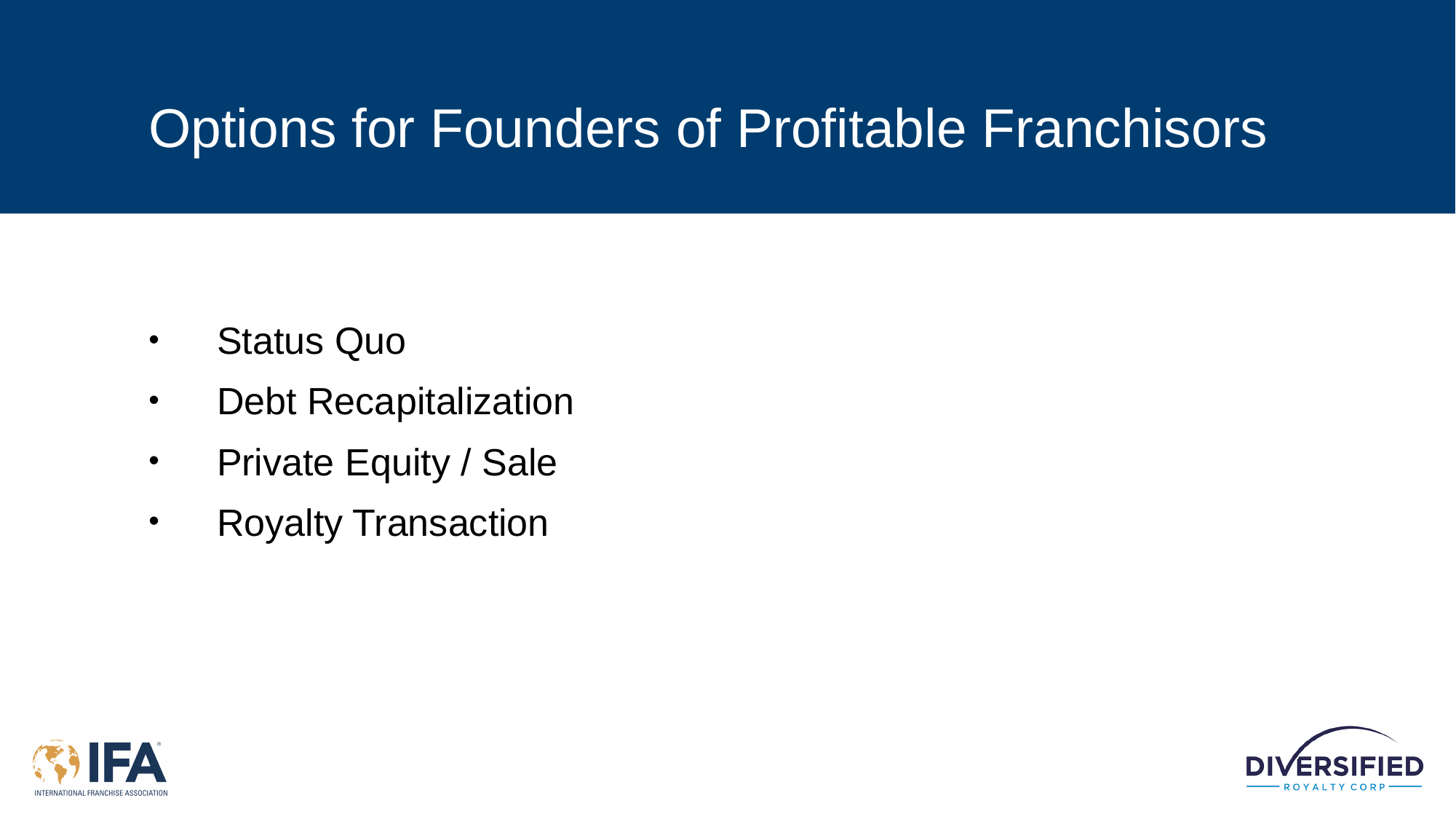

# Options for Founders of Profitable Franchisors
Status Quo
Debt Recapitalization
Private Equity / Sale
Royalty Transaction